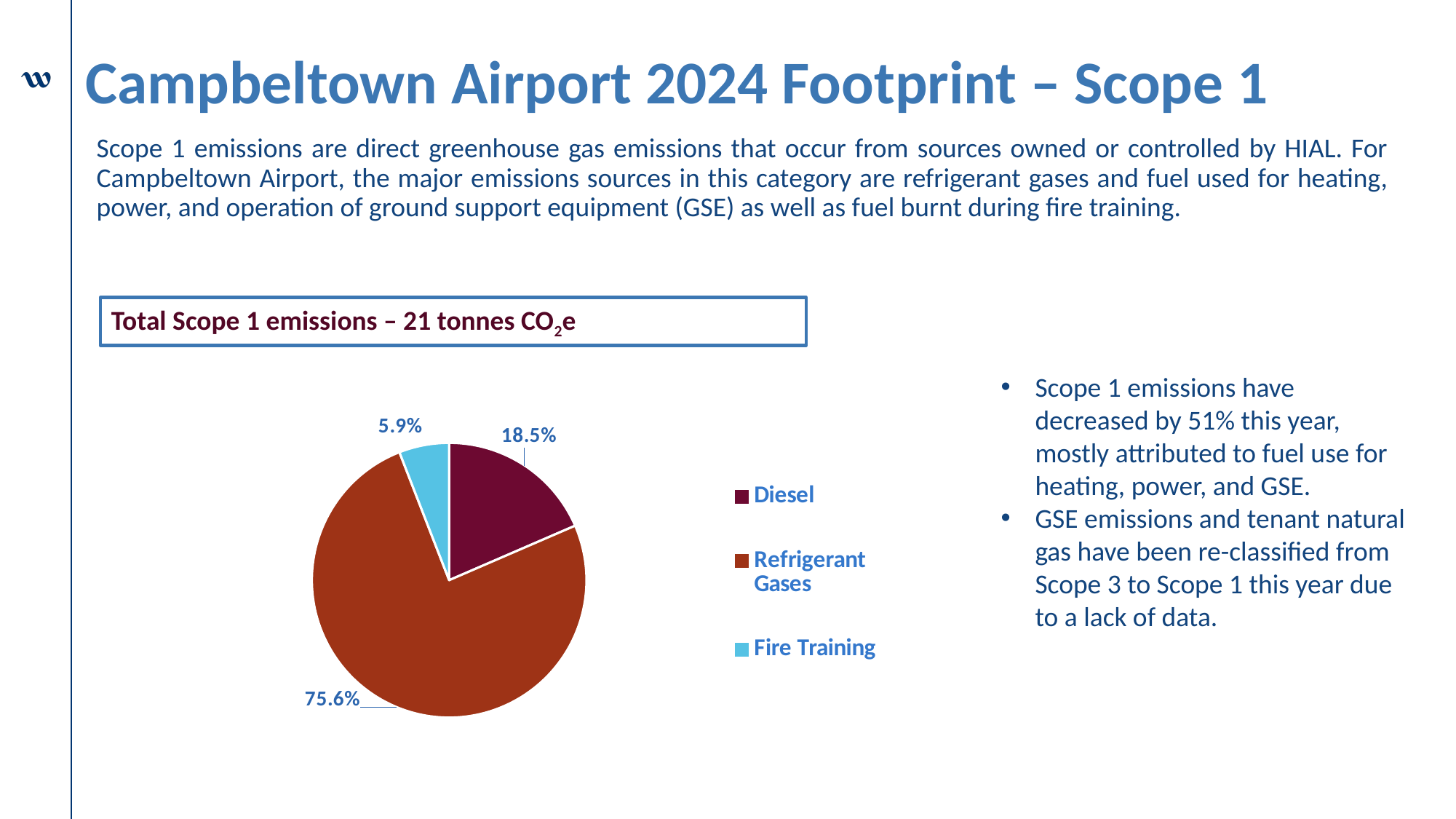

# Campbeltown Airport 2024 Footprint – Scope 1
Scope 1 emissions are direct greenhouse gas emissions that occur from sources owned or controlled by HIAL. For Campbeltown Airport, the major emissions sources in this category are refrigerant gases and fuel used for heating, power, and operation of ground support equipment (GSE) as well as fuel burnt during fire training.
Total Scope 1 emissions – 21 tonnes CO2e
Scope 1 emissions have decreased by 51% this year, mostly attributed to fuel use for heating, power, and GSE.
GSE emissions and tenant natural gas have been re-classified from Scope 3 to Scope 1 this year due to a lack of data.

### Chart

| Category |  |
|---|---|
| Diesel | 0.185 |
| Refrigerant Gases | 0.756 |
| Fire Training | 0.059 |